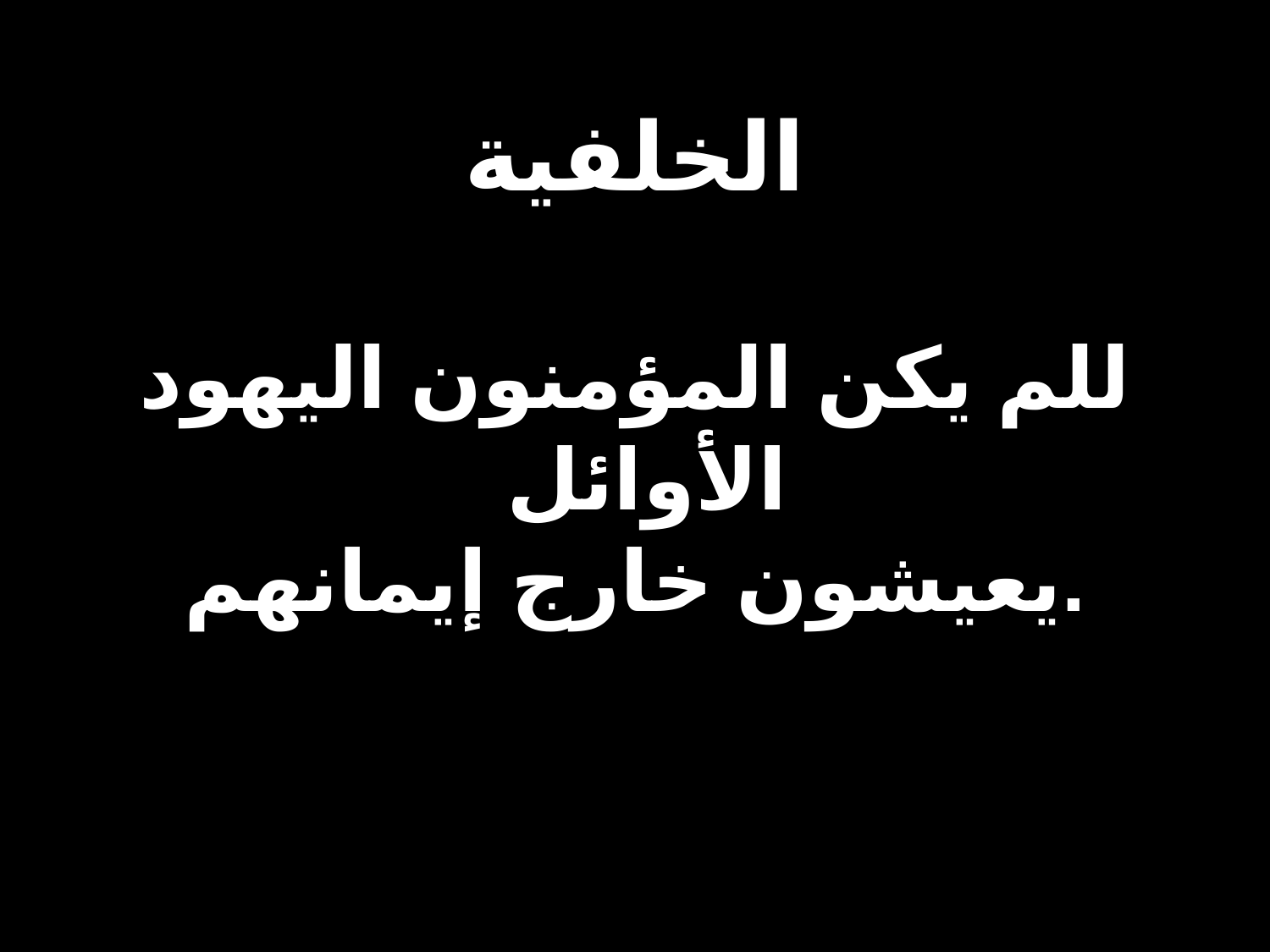

# الخلفية للم يكن المؤمنون اليهود الأوائل يعيشون خارج إيمانهم.